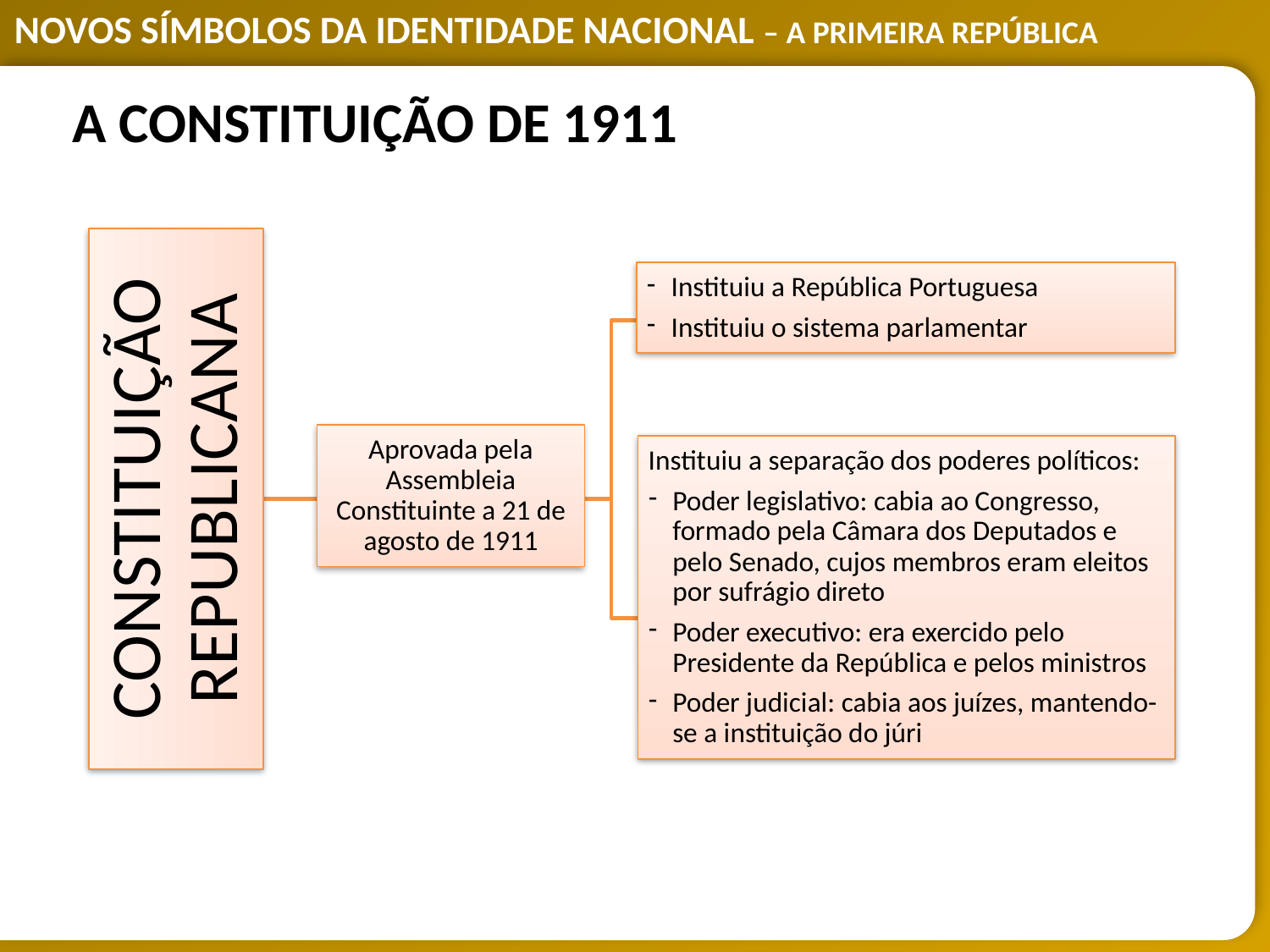

A CONSTITUIÇÃO DE 1911

Instituiu a República Portuguesa
Instituiu o sistema parlamentar

CONSTITUIÇÃO REPUBLICANA
Aprovada pela Assembleia Constituinte a 21 de agosto de 1911
Instituiu a separação dos poderes políticos:
Poder legislativo: cabia ao Congresso, formado pela Câmara dos Deputados e pelo Senado, cujos membros eram eleitos por sufrágio direto
Poder executivo: era exercido pelo Presidente da República e pelos ministros
Poder judicial: cabia aos juízes, mantendo-se a instituição do júri